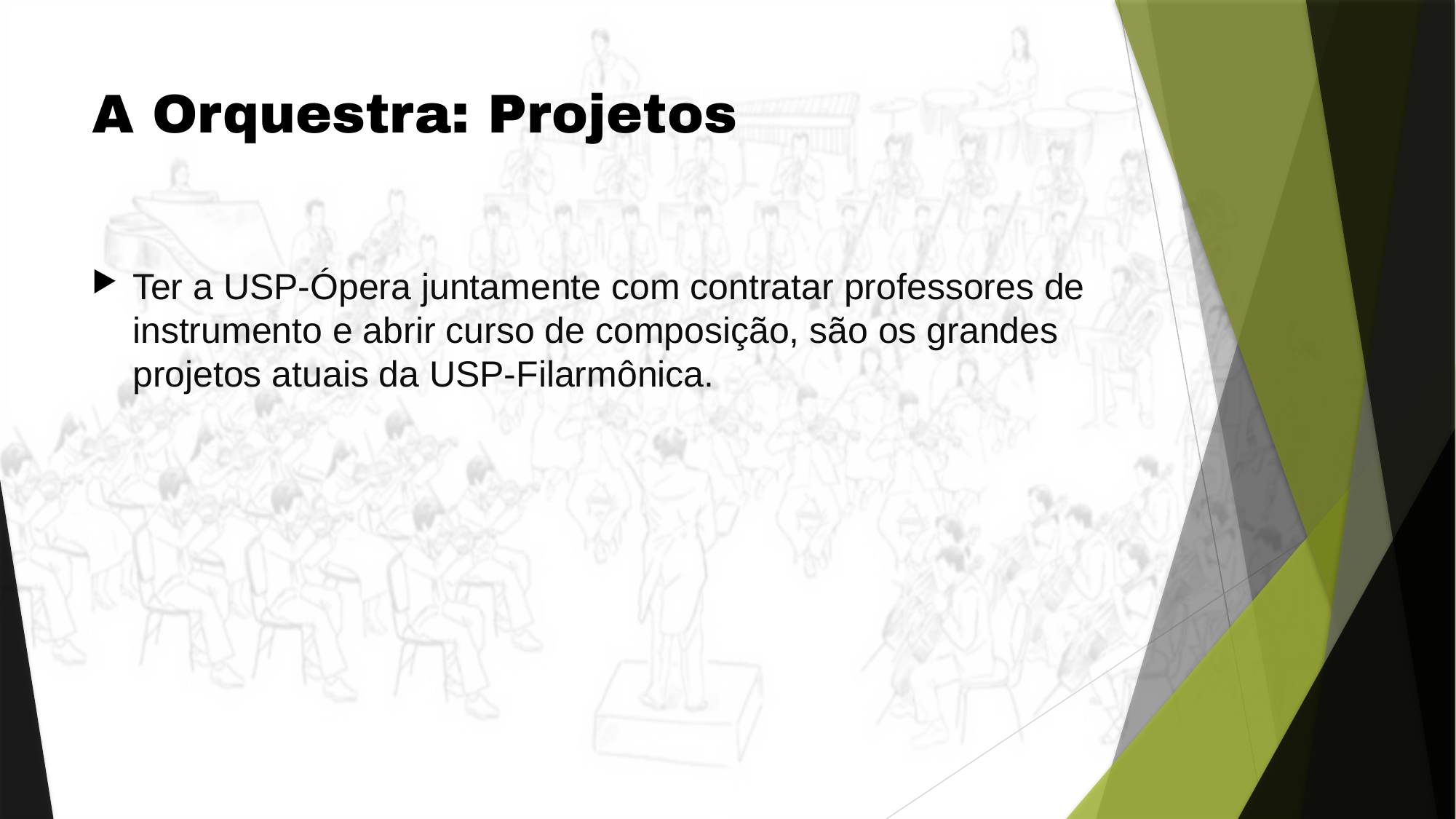

# A Orquestra: Projetos
Ter a USP-Ópera juntamente com contratar professores de instrumento e abrir curso de composição, são os grandes projetos atuais da USP-Filarmônica.